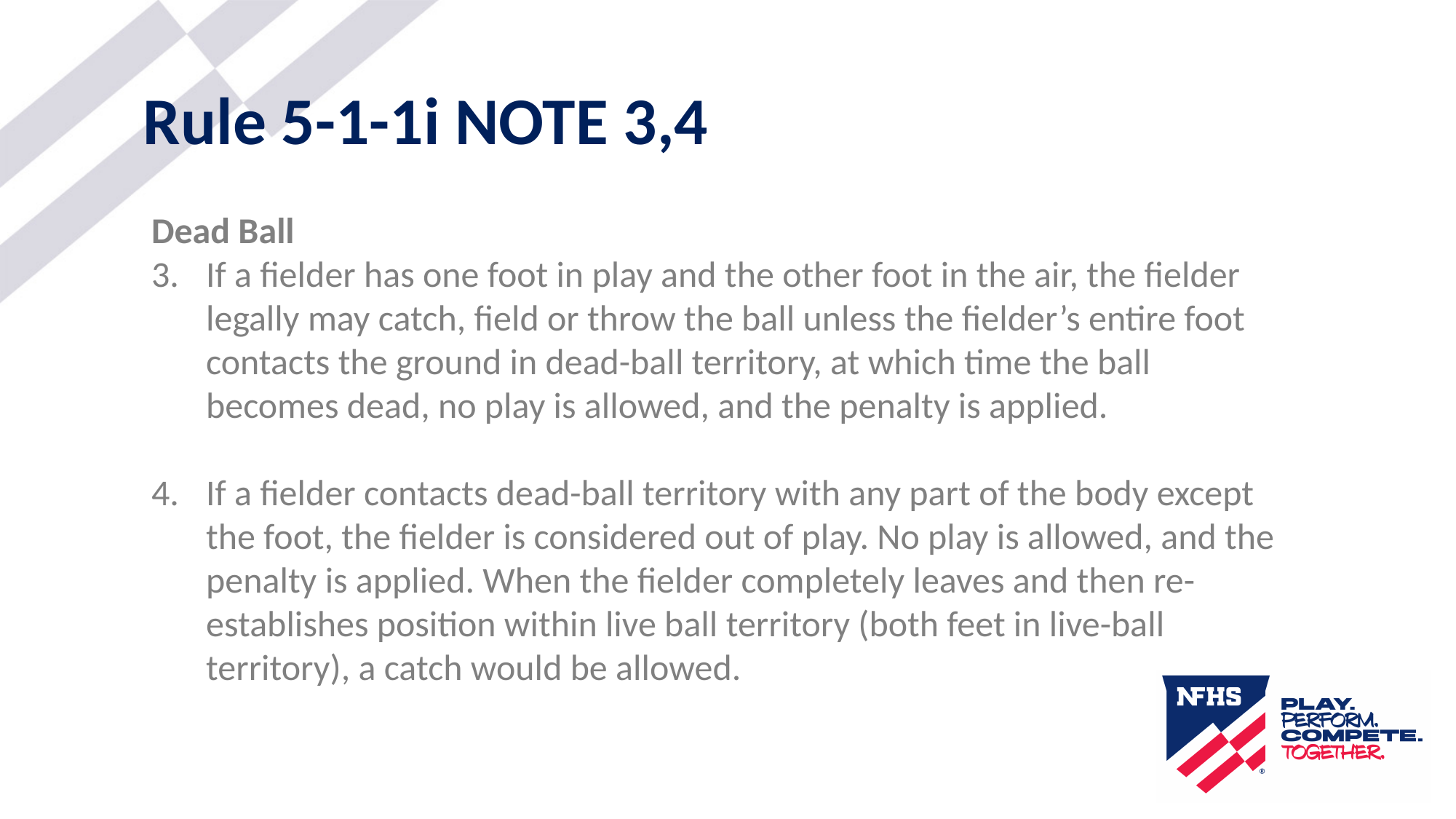

# Rule 5-1-1i NOTE 3,4
Dead Ball
If a fielder has one foot in play and the other foot in the air, the fielder legally may catch, field or throw the ball unless the fielder’s entire foot contacts the ground in dead-ball territory, at which time the ball becomes dead, no play is allowed, and the penalty is applied.

If a fielder contacts dead-ball territory with any part of the body except  the foot, the fielder is considered out of play. No play is allowed, and the penalty is applied. When the fielder completely leaves and then re-establishes position within live ball territory (both feet in live-ball territory), a catch would be allowed.